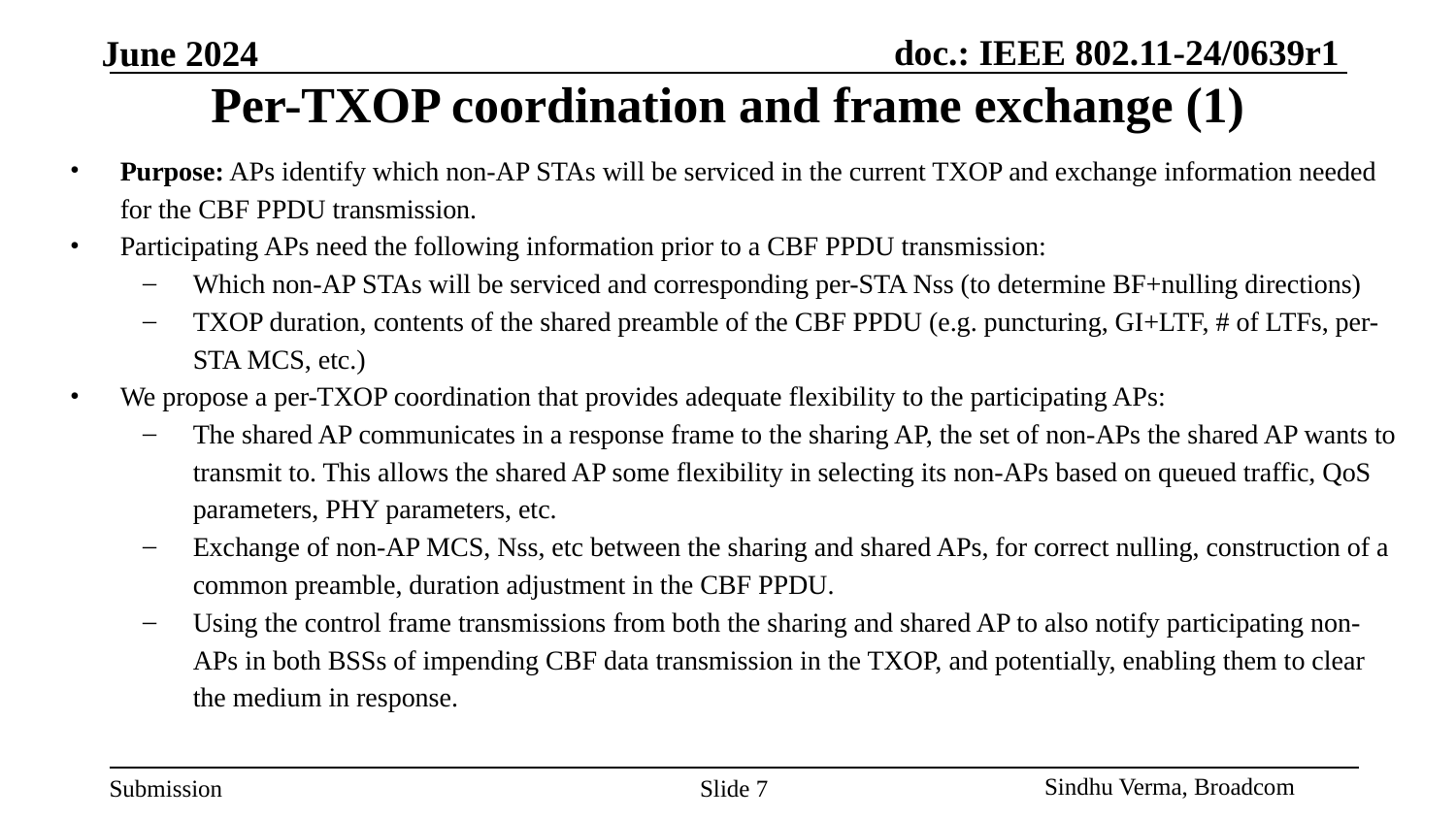

# Per-TXOP coordination and frame exchange (1)
Purpose: APs identify which non-AP STAs will be serviced in the current TXOP and exchange information needed for the CBF PPDU transmission.
Participating APs need the following information prior to a CBF PPDU transmission:
Which non-AP STAs will be serviced and corresponding per-STA Nss (to determine BF+nulling directions)
TXOP duration, contents of the shared preamble of the CBF PPDU (e.g. puncturing, GI+LTF, # of LTFs, per-STA MCS, etc.)
We propose a per-TXOP coordination that provides adequate flexibility to the participating APs:
The shared AP communicates in a response frame to the sharing AP, the set of non-APs the shared AP wants to transmit to. This allows the shared AP some flexibility in selecting its non-APs based on queued traffic, QoS parameters, PHY parameters, etc.
Exchange of non-AP MCS, Nss, etc between the sharing and shared APs, for correct nulling, construction of a common preamble, duration adjustment in the CBF PPDU.
Using the control frame transmissions from both the sharing and shared AP to also notify participating non-APs in both BSSs of impending CBF data transmission in the TXOP, and potentially, enabling them to clear the medium in response.
Slide 7